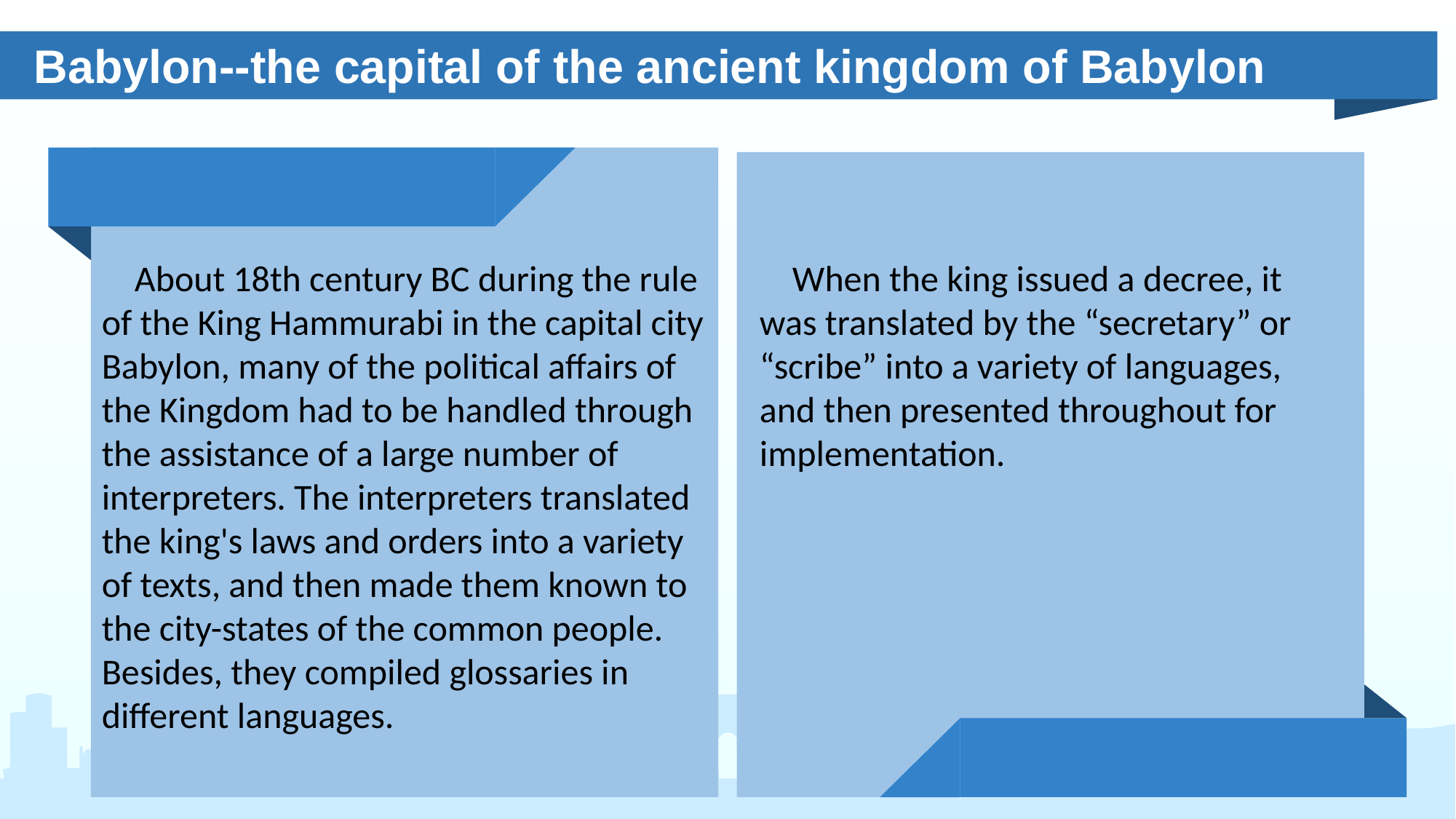

Babylon--the capital of the ancient kingdom of Babylon

    About 18th century BC during the rule of the King Hammurabi in the capital city Babylon, many of the political affairs of the Kingdom had to be handled through the assistance of a large number of interpreters. The interpreters translated the king's laws and orders into a variety of texts, and then made them known to the city-states of the common people. Besides, they compiled glossaries in different languages.
    When the king issued a decree, it was translated by the “secretary” or “scribe” into a variety of languages, and then presented throughout for implementation.